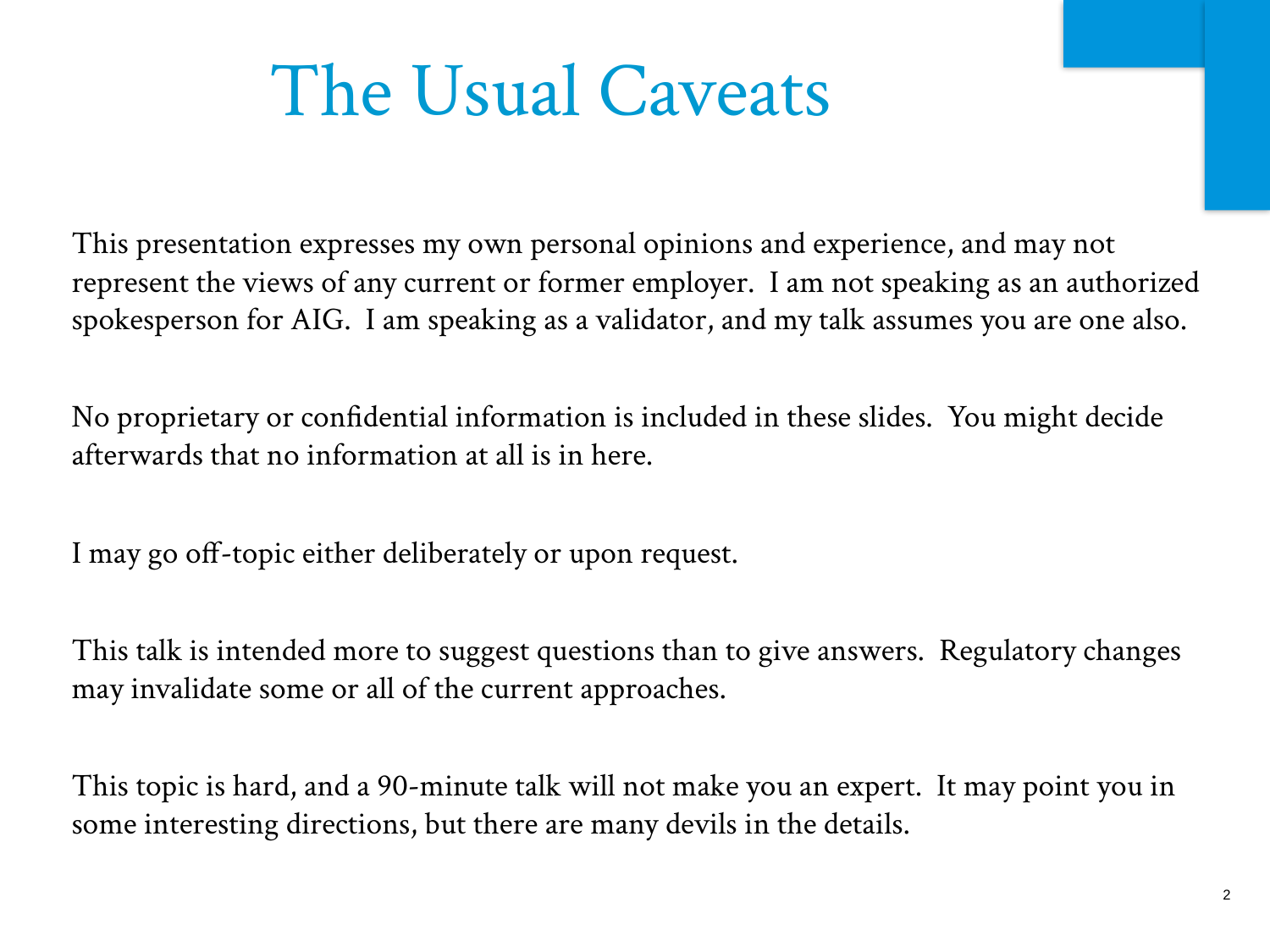

# The Usual Caveats
This presentation expresses my own personal opinions and experience, and may not represent the views of any current or former employer.  I am not speaking as an authorized spokesperson for AIG.  I am speaking as a validator, and my talk assumes you are one also.

No proprietary or confidential information is included in these slides.  You might decide afterwards that no information at all is in here.

I may go off-topic either deliberately or upon request.

This talk is intended more to suggest questions than to give answers.  Regulatory changes may invalidate some or all of the current approaches.

This topic is hard, and a 90-minute talk will not make you an expert.  It may point you in some interesting directions, but there are many devils in the details.